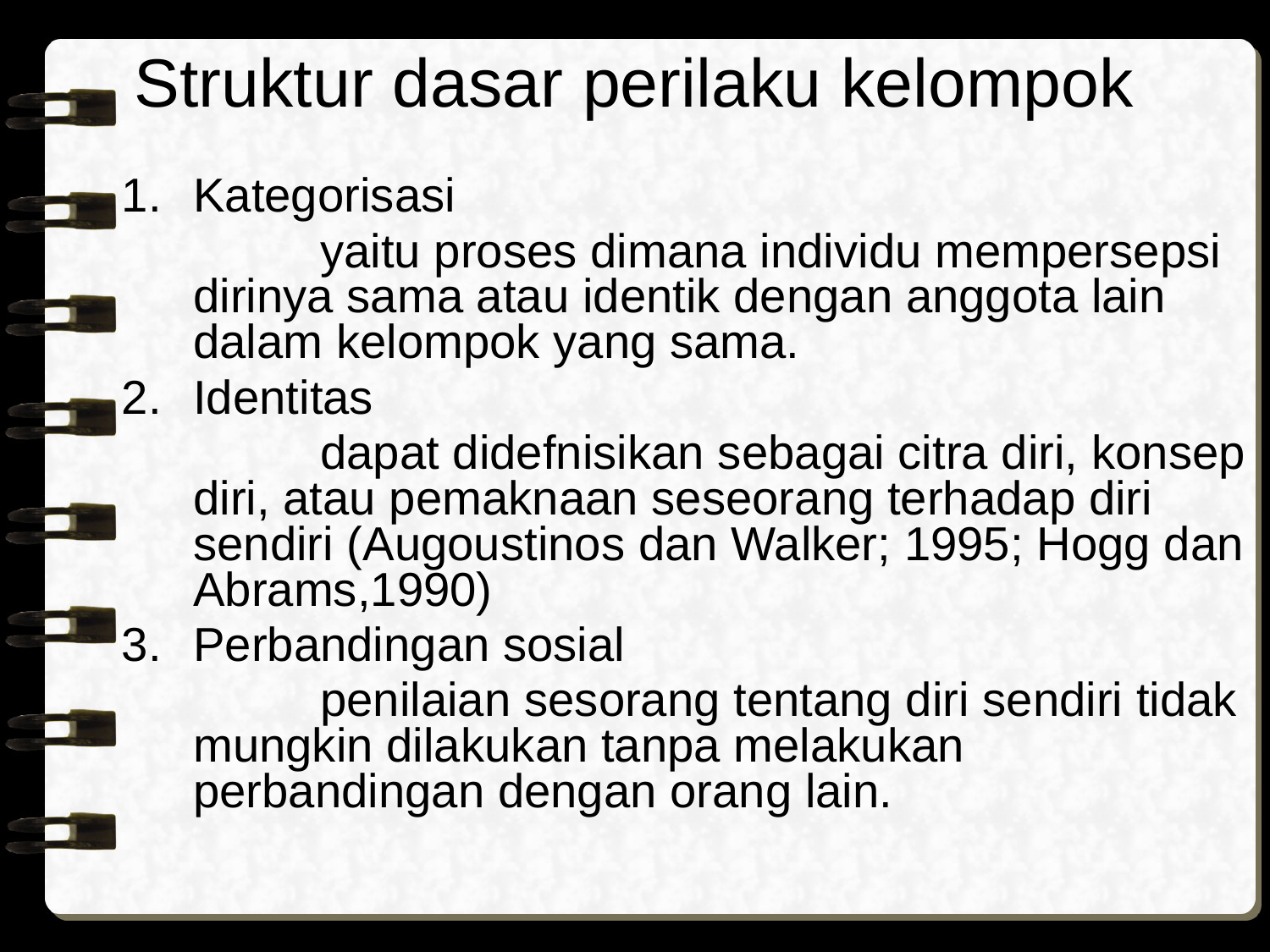

# Struktur dasar perilaku kelompok
Kategorisasi
		yaitu proses dimana individu mempersepsi dirinya sama atau identik dengan anggota lain dalam kelompok yang sama.
Identitas
		dapat didefnisikan sebagai citra diri, konsep diri, atau pemaknaan seseorang terhadap diri sendiri (Augoustinos dan Walker; 1995; Hogg dan Abrams,1990)
Perbandingan sosial
		penilaian sesorang tentang diri sendiri tidak mungkin dilakukan tanpa melakukan perbandingan dengan orang lain.